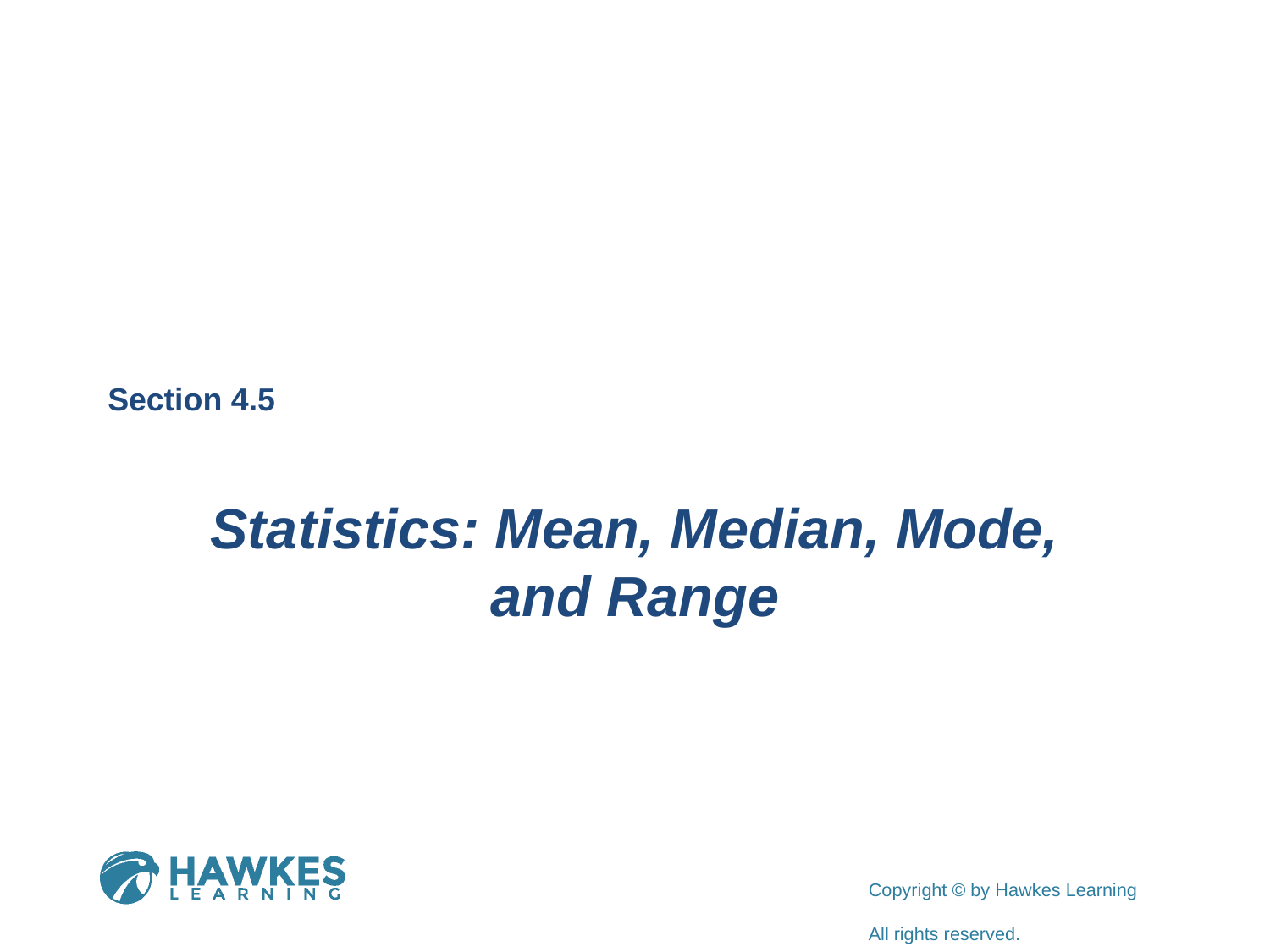

Section 4.5
Statistics: Mean, Median, Mode, and Range